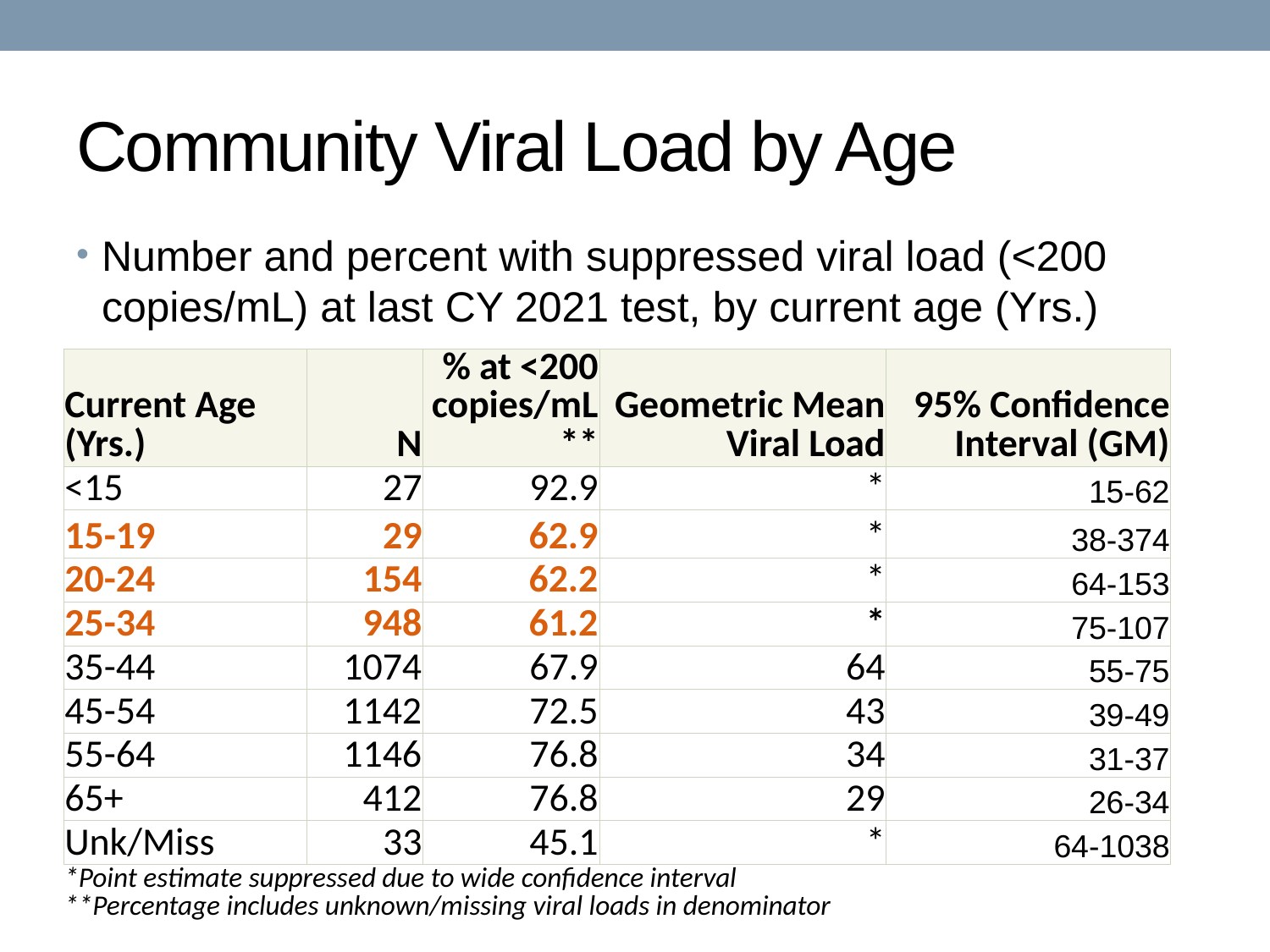

# Community Viral Load by Age

Number and percent with suppressed viral load (<200 copies/mL) at last CY 2021 test, by current age (Yrs.)

| Current Age (Yrs.) | N | % at <200 copies/mL\*\* | Geometric Mean Viral Load | 95% Confidence Interval (GM) |
| --- | --- | --- | --- | --- |
| <15 | 27 | 92.9 | \* | 15-62 |
| 15-19 | 29 | 62.9 | \* | 38-374 |
| 20-24 | 154 | 62.2 | \* | 64-153 |
| 25-34 | 948 | 61.2 | \* | 75-107 |
| 35-44 | 1074 | 67.9 | 64 | 55-75 |
| 45-54 | 1142 | 72.5 | 43 | 39-49 |
| 55-64 | 1146 | 76.8 | 34 | 31-37 |
| 65+ | 412 | 76.8 | 29 | 26-34 |
| Unk/Miss | 33 | 45.1 | \* | 64-1038 |
| \*Point estimate suppressed due to wide confidence interval \*\*Percentage includes unknown/missing viral loads in denominator |  |  |  |  |